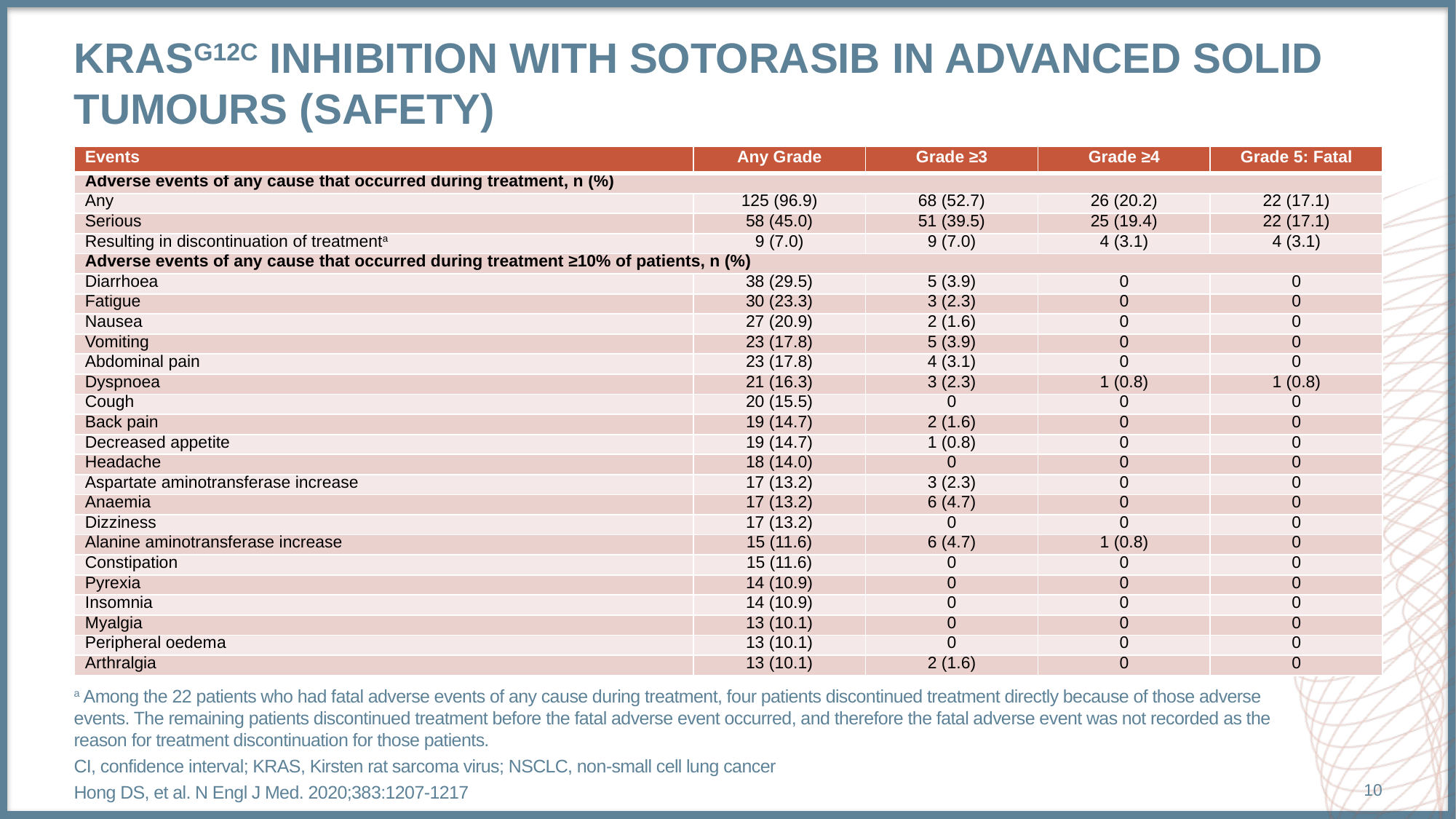

# KRASG12C Inhibition with Sotorasib in Advanced Solid Tumours (safety)
| Events | Any Grade | Grade ≥3 | Grade ≥4 | Grade 5: Fatal |
| --- | --- | --- | --- | --- |
| Adverse events of any cause that occurred during treatment, n (%) |  |  |  |  |
| Any | 125 (96.9) | 68 (52.7) | 26 (20.2) | 22 (17.1) |
| Serious | 58 (45.0) | 51 (39.5) | 25 (19.4) | 22 (17.1) |
| Resulting in discontinuation of treatmenta | 9 (7.0) | 9 (7.0) | 4 (3.1) | 4 (3.1) |
| Adverse events of any cause that occurred during treatment ≥10% of patients, n (%) |  |  |  |  |
| Diarrhoea | 38 (29.5) | 5 (3.9) | 0 | 0 |
| Fatigue | 30 (23.3) | 3 (2.3) | 0 | 0 |
| Nausea | 27 (20.9) | 2 (1.6) | 0 | 0 |
| Vomiting | 23 (17.8) | 5 (3.9) | 0 | 0 |
| Abdominal pain | 23 (17.8) | 4 (3.1) | 0 | 0 |
| Dyspnoea | 21 (16.3) | 3 (2.3) | 1 (0.8) | 1 (0.8) |
| Cough | 20 (15.5) | 0 | 0 | 0 |
| Back pain | 19 (14.7) | 2 (1.6) | 0 | 0 |
| Decreased appetite | 19 (14.7) | 1 (0.8) | 0 | 0 |
| Headache | 18 (14.0) | 0 | 0 | 0 |
| Aspartate aminotransferase increase | 17 (13.2) | 3 (2.3) | 0 | 0 |
| Anaemia | 17 (13.2) | 6 (4.7) | 0 | 0 |
| Dizziness | 17 (13.2) | 0 | 0 | 0 |
| Alanine aminotransferase increase | 15 (11.6) | 6 (4.7) | 1 (0.8) | 0 |
| Constipation | 15 (11.6) | 0 | 0 | 0 |
| Pyrexia | 14 (10.9) | 0 | 0 | 0 |
| Insomnia | 14 (10.9) | 0 | 0 | 0 |
| Myalgia | 13 (10.1) | 0 | 0 | 0 |
| Peripheral oedema | 13 (10.1) | 0 | 0 | 0 |
| Arthralgia | 13 (10.1) | 2 (1.6) | 0 | 0 |
a Among the 22 patients who had fatal adverse events of any cause during treatment, four patients discontinued treatment directly because of those adverse events. The remaining patients discontinued treatment before the fatal adverse event occurred, and therefore the fatal adverse event was not recorded as the reason for treatment discontinuation for those patients.
CI, confidence interval; KRAS, Kirsten rat sarcoma virus; NSCLC, non-small cell lung cancer
Hong DS, et al. N Engl J Med. 2020;383:1207-1217
10